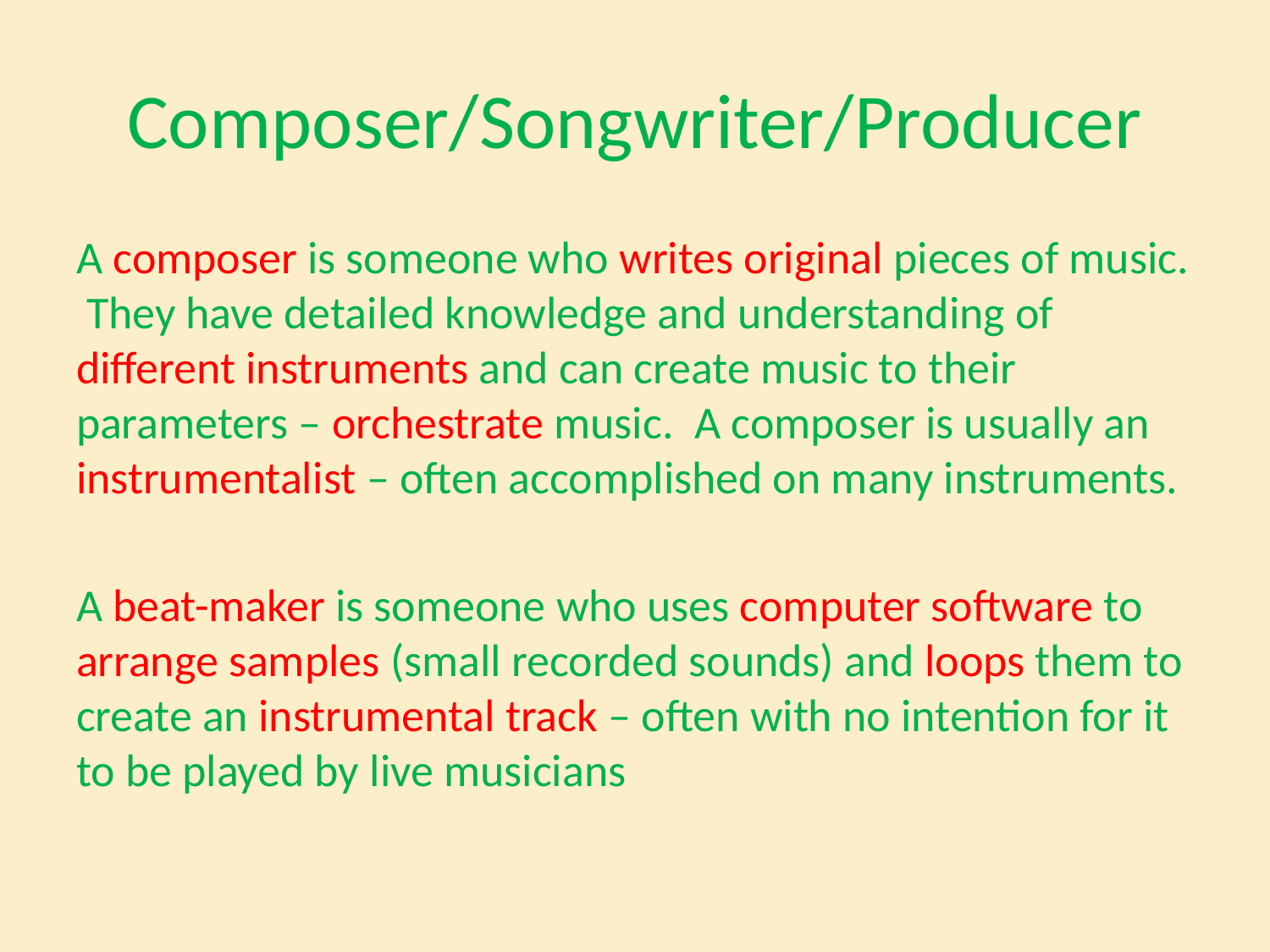

# Composer/Songwriter/Producer
A composer is someone who writes original pieces of music.  They have detailed knowledge and understanding of different instruments and can create music to their parameters – orchestrate music.  A composer is usually an instrumentalist – often accomplished on many instruments.

A beat-maker is someone who uses computer software to arrange samples (small recorded sounds) and loops them to create an instrumental track – often with no intention for it to be played by live musicians